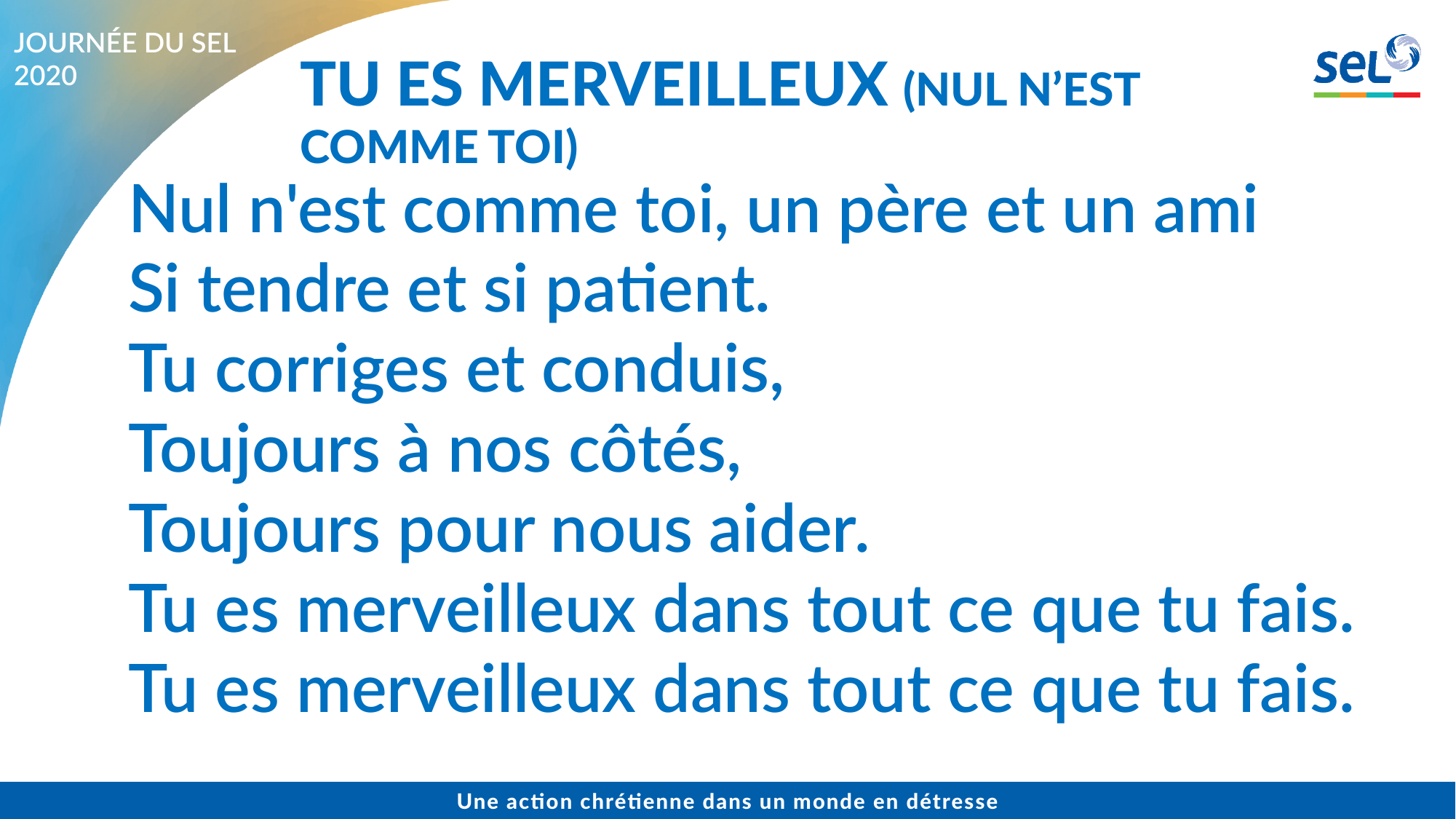

# Tu es merveilleux (Nul n’est comme toi)
Nul n'est comme toi, un père et un ami
Si tendre et si patient.
Tu corriges et conduis,
Toujours à nos côtés,
Toujours pour nous aider.
Tu es merveilleux dans tout ce que tu fais.
Tu es merveilleux dans tout ce que tu fais.